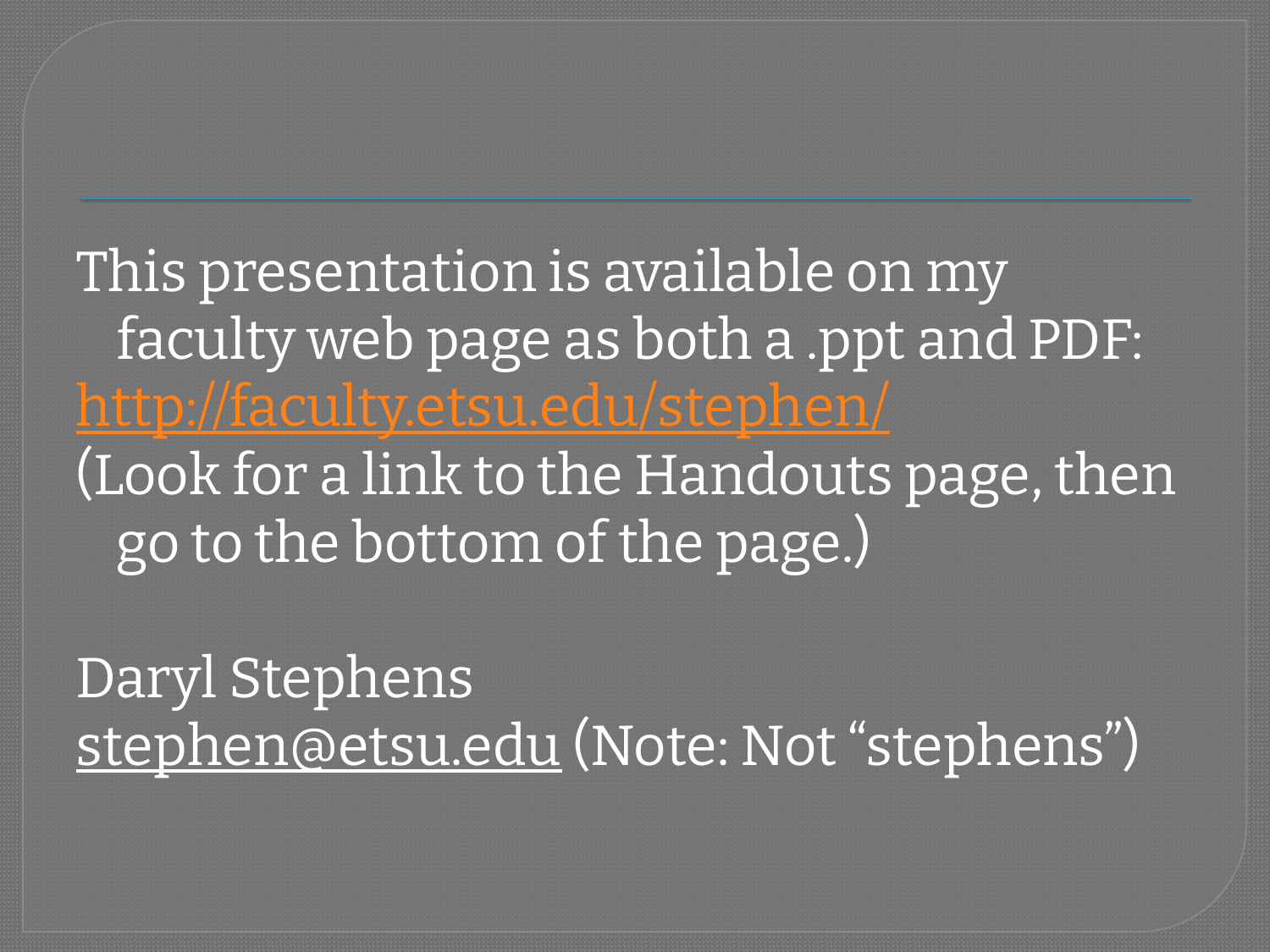

#
This presentation is available on my faculty web page as both a .ppt and PDF:
http://faculty.etsu.edu/stephen/
(Look for a link to the Handouts page, then go to the bottom of the page.)

Daryl Stephens
stephen@etsu.edu (Note: Not “stephens”)